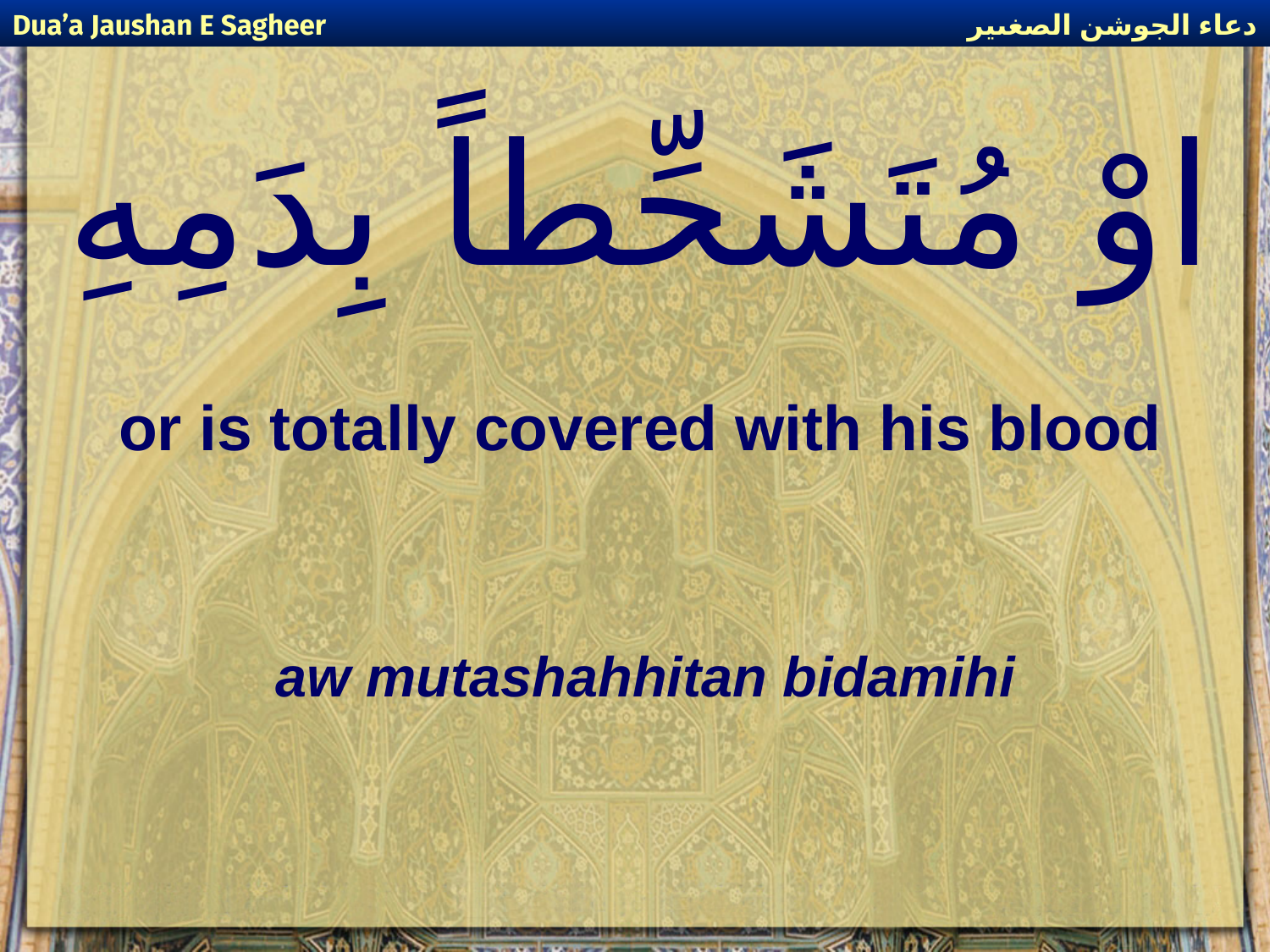

دعاء الجوشن الصغىير
Dua’a Jaushan E Sagheer
# اوْ مُتَشَحِّطاً بِدَمِهِ
or is totally covered with his blood
aw mutashahhitan bidamihi